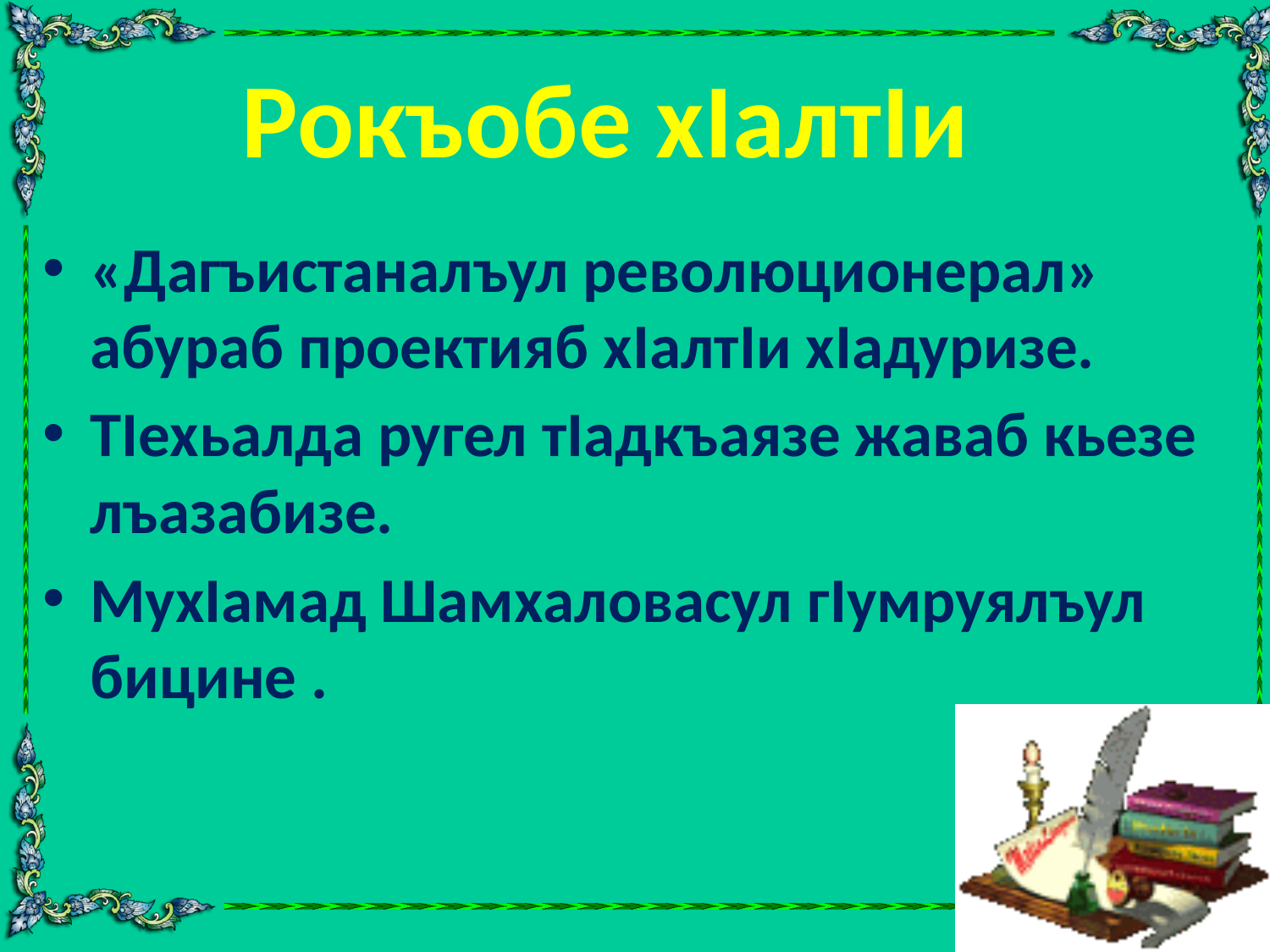

# Рокъобе хIалтIи
«Дагъистаналъул революционерал» абураб проектияб хIалтIи хIадуризе.
ТIехьалда ругел тIадкъаязе жаваб кьезе лъазабизе.
МухIамад Шамхаловасул гIумруялъул бицине .